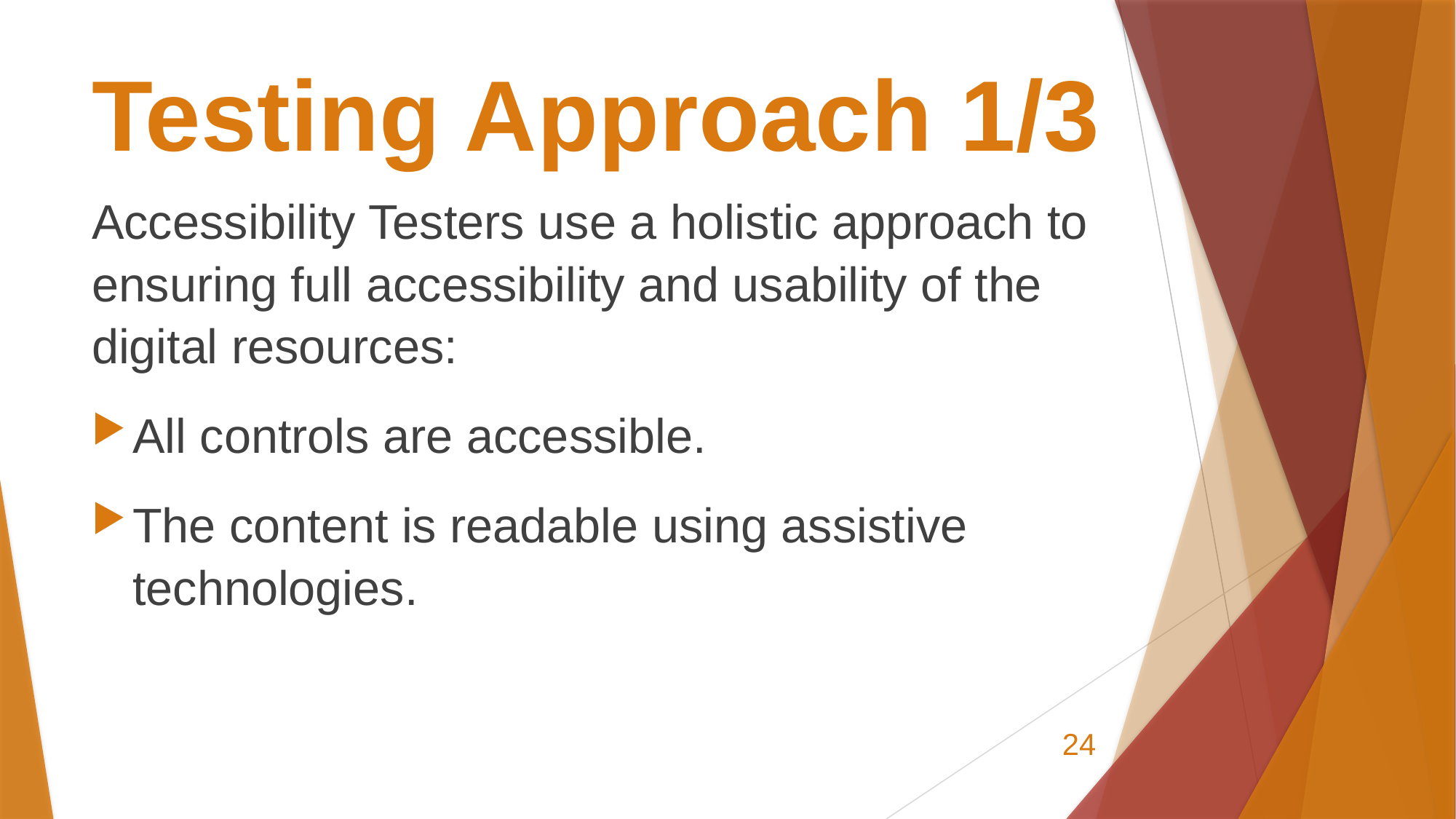

# Testing Approach 1/3
Accessibility Testers use a holistic approach to ensuring full accessibility and usability of the digital resources:
All controls are accessible.
The content is readable using assistive technologies.
24